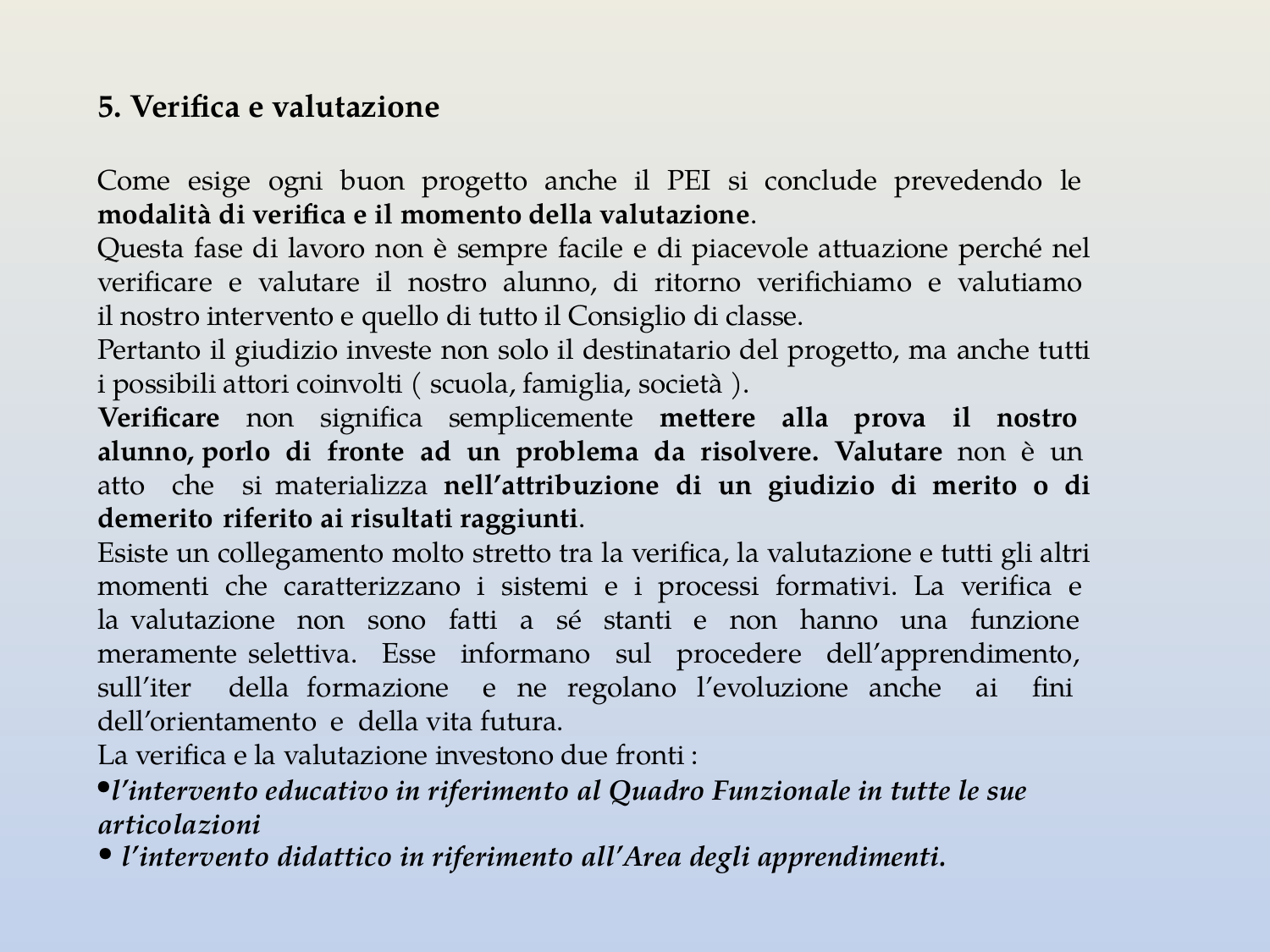

# 5. Verifica e valutazione
Come  esige  ogni  buon  progetto  anche  il  PEI  si  conclude  prevedendo  le
modalità di verifica e il momento della valutazione.
Questa fase di lavoro non è sempre facile e di piacevole attuazione perché nel verificare  e  valutare  il  nostro  alunno,  di  ritorno  verifichiamo  e  valutiamo  il nostro intervento e quello di tutto il Consiglio di classe.
Pertanto il giudizio investe non solo il destinatario del progetto, ma anche tutti i possibili attori coinvolti ( scuola, famiglia, società ).
Verificare  non  significa  semplicemente  mettere  alla  prova  il  nostro  alunno, porlo  di  fronte  ad  un  problema  da  risolvere.  Valutare  non  è  un  atto  che  si materializza nell’attribuzione di un giudizio di merito o di demerito riferito ai risultati raggiunti.
Esiste un collegamento molto stretto tra la verifica, la valutazione e tutti gli altri momenti  che  caratterizzano  i  sistemi  e  i  processi  formativi.  La  verifica  e  la valutazione  non  sono  fatti  a  sé  stanti  e  non  hanno  una  funzione  meramente selettiva.  Esse  informano  sul  procedere  dell’apprendimento,  sull’iter  della formazione  e ne regolano l’evoluzione anche  ai  fini  dell’orientamento  e  della vita futura.
La verifica e la valutazione investono due fronti :
l’intervento educativo in riferimento al Quadro Funzionale in tutte le sue articolazioni
l’intervento didattico in riferimento all’Area degli apprendimenti.